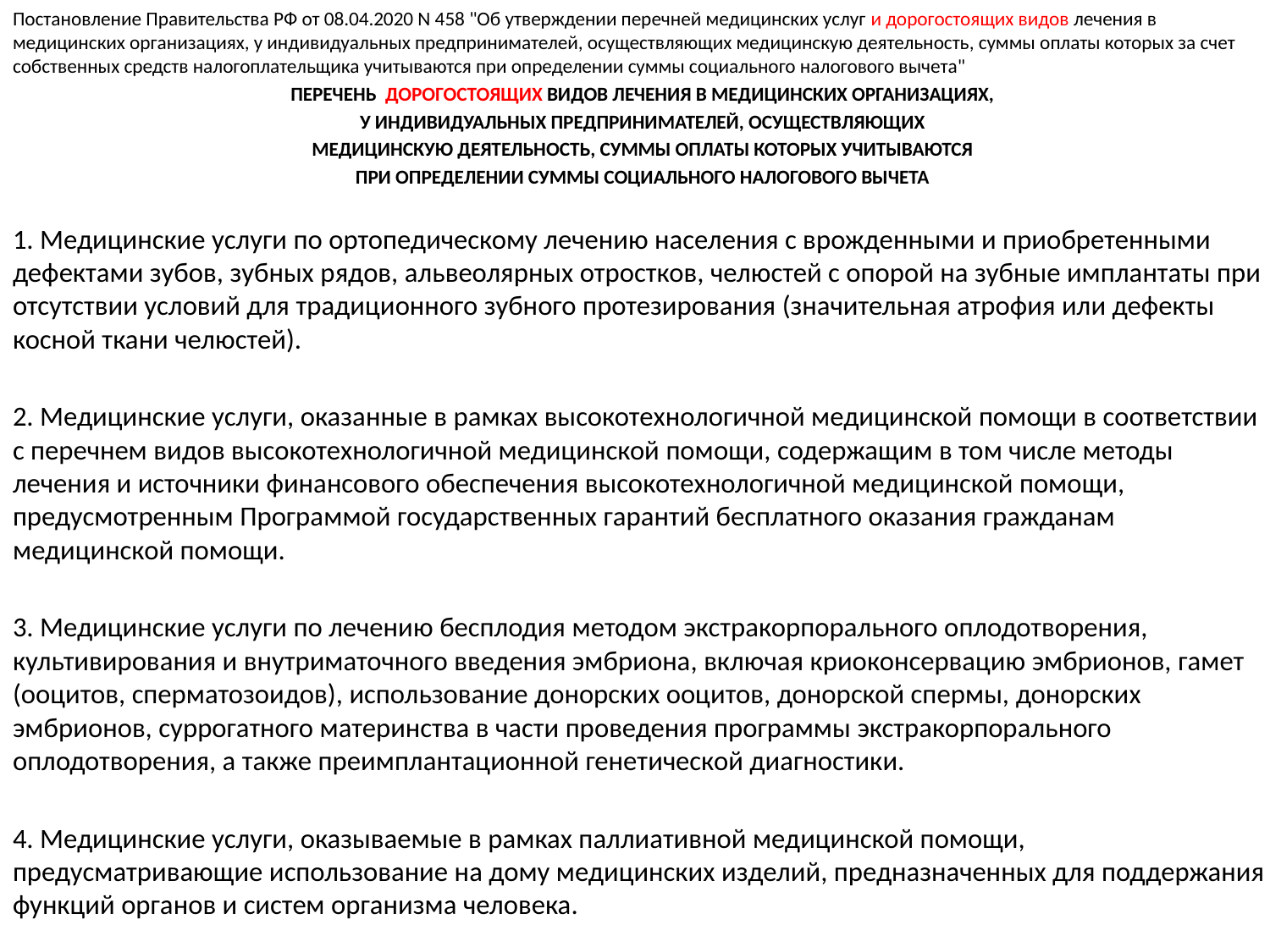

Постановление Правительства РФ от 08.04.2020 N 458 "Об утверждении перечней медицинских услуг и дорогостоящих видов лечения в медицинских организациях, у индивидуальных предпринимателей, осуществляющих медицинскую деятельность, суммы оплаты которых за счет собственных средств налогоплательщика учитываются при определении суммы социального налогового вычета"
ПЕРЕЧЕНЬ  ДОРОГОСТОЯЩИХ ВИДОВ ЛЕЧЕНИЯ В МЕДИЦИНСКИХ ОРГАНИЗАЦИЯХ,
У ИНДИВИДУАЛЬНЫХ ПРЕДПРИНИМАТЕЛЕЙ, ОСУЩЕСТВЛЯЮЩИХ
МЕДИЦИНСКУЮ ДЕЯТЕЛЬНОСТЬ, СУММЫ ОПЛАТЫ КОТОРЫХ УЧИТЫВАЮТСЯ
ПРИ ОПРЕДЕЛЕНИИ СУММЫ СОЦИАЛЬНОГО НАЛОГОВОГО ВЫЧЕТА

1. Медицинские услуги по ортопедическому лечению населения с врожденными и приобретенными дефектами зубов, зубных рядов, альвеолярных отростков, челюстей с опорой на зубные имплантаты при отсутствии условий для традиционного зубного протезирования (значительная атрофия или дефекты косной ткани челюстей).

2. Медицинские услуги, оказанные в рамках высокотехнологичной медицинской помощи в соответствии с перечнем видов высокотехнологичной медицинской помощи, содержащим в том числе методы лечения и источники финансового обеспечения высокотехнологичной медицинской помощи, предусмотренным Программой государственных гарантий бесплатного оказания гражданам медицинской помощи.

3. Медицинские услуги по лечению бесплодия методом экстракорпорального оплодотворения, культивирования и внутриматочного введения эмбриона, включая криоконсервацию эмбрионов, гамет (ооцитов, сперматозоидов), использование донорских ооцитов, донорской спермы, донорских эмбрионов, суррогатного материнства в части проведения программы экстракорпорального оплодотворения, а также преимплантационной генетической диагностики.

4. Медицинские услуги, оказываемые в рамках паллиативной медицинской помощи, предусматривающие использование на дому медицинских изделий, предназначенных для поддержания функций органов и систем организма человека.